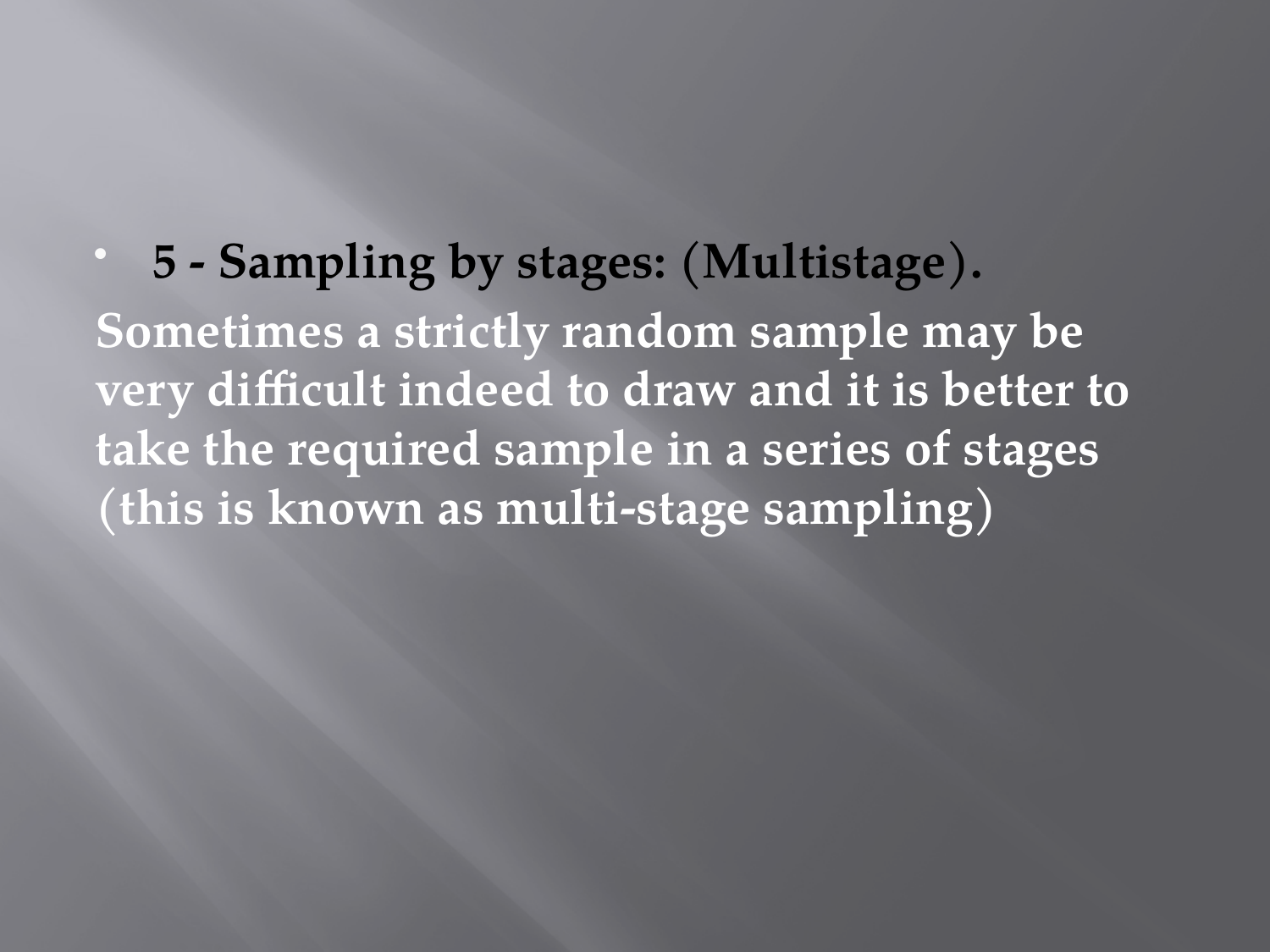

#
5 - Sampling by stages: (Multistage).
Sometimes a strictly random sample may be very difficult indeed to draw and it is better to take the required sample in a series of stages (this is known as multi-stage sampling)